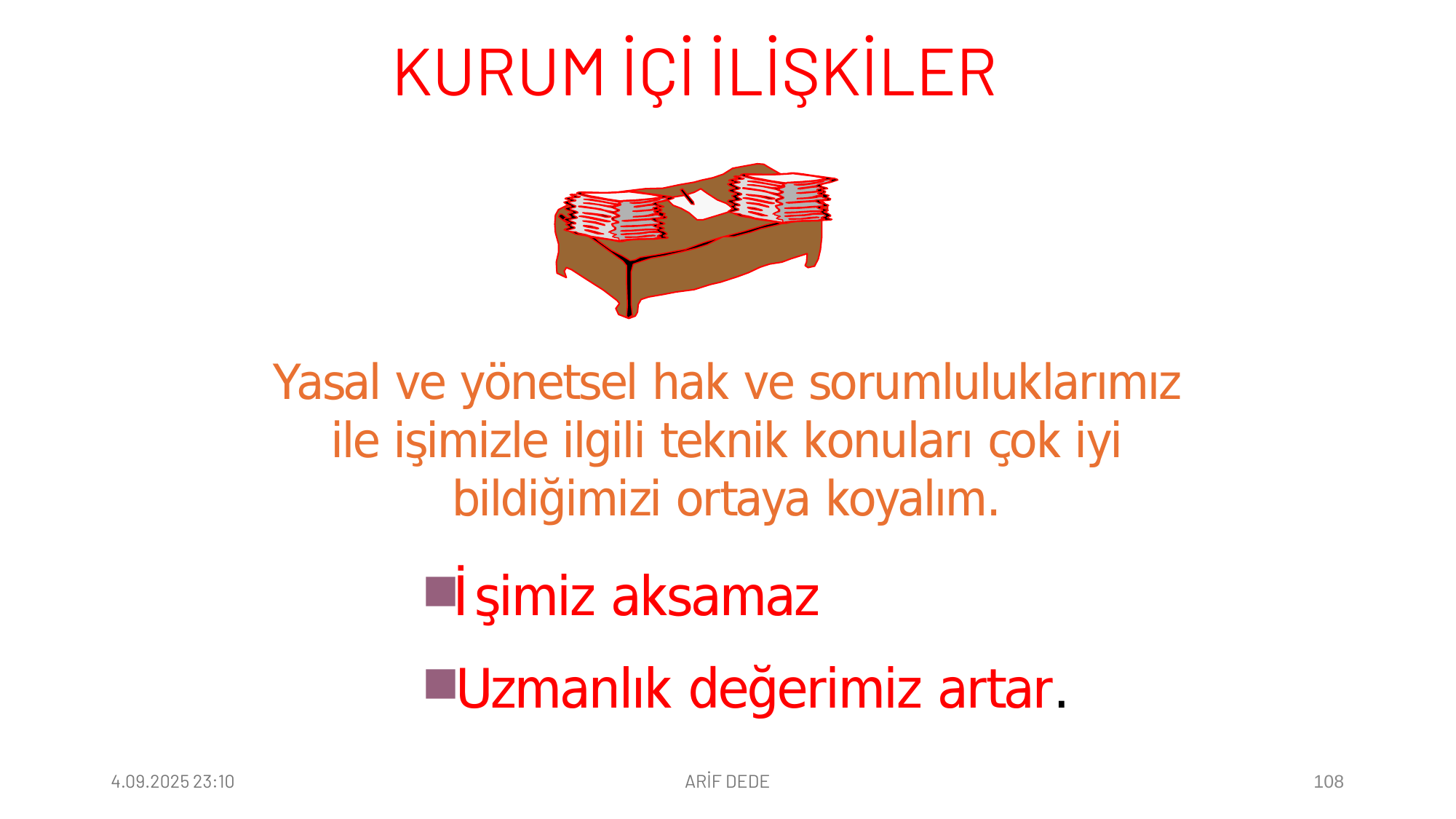

# KURUM İÇİ İLİŞKİLER

Yasal ve yönetsel hak ve sorumluluklarımız ile işimizle ilgili teknik konuları çok iyi bildiğimizi ortaya koyalım.
İşimiz aksamaz
Uzmanlık değerimiz artar.
4.09.2025 23:10
ARİF DEDE
108